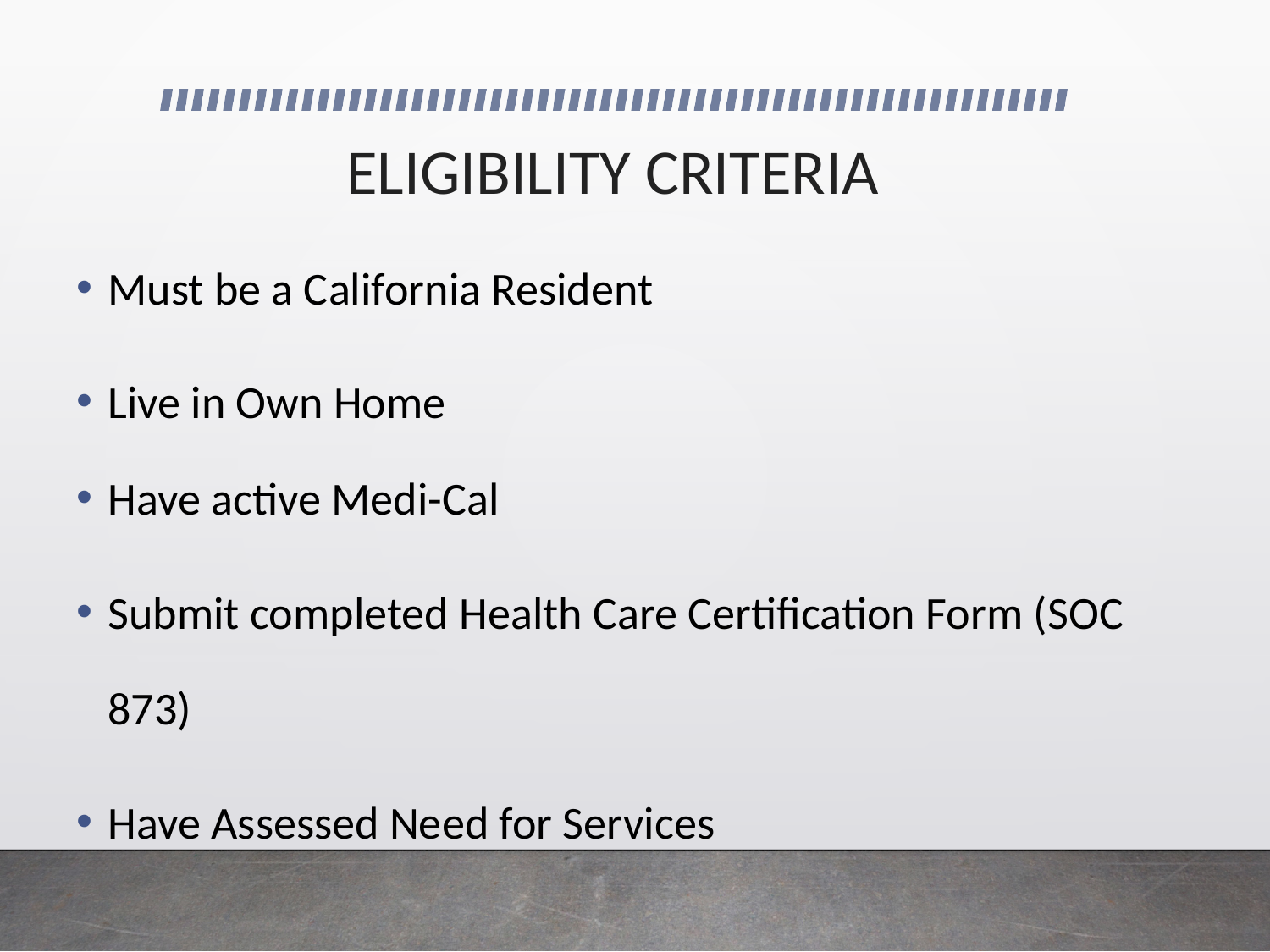

# ELIGIBILITY CRITERIA
Must be a California Resident
Live in Own Home
Have active Medi-Cal
Submit completed Health Care Certification Form (SOC 873)
Have Assessed Need for Services